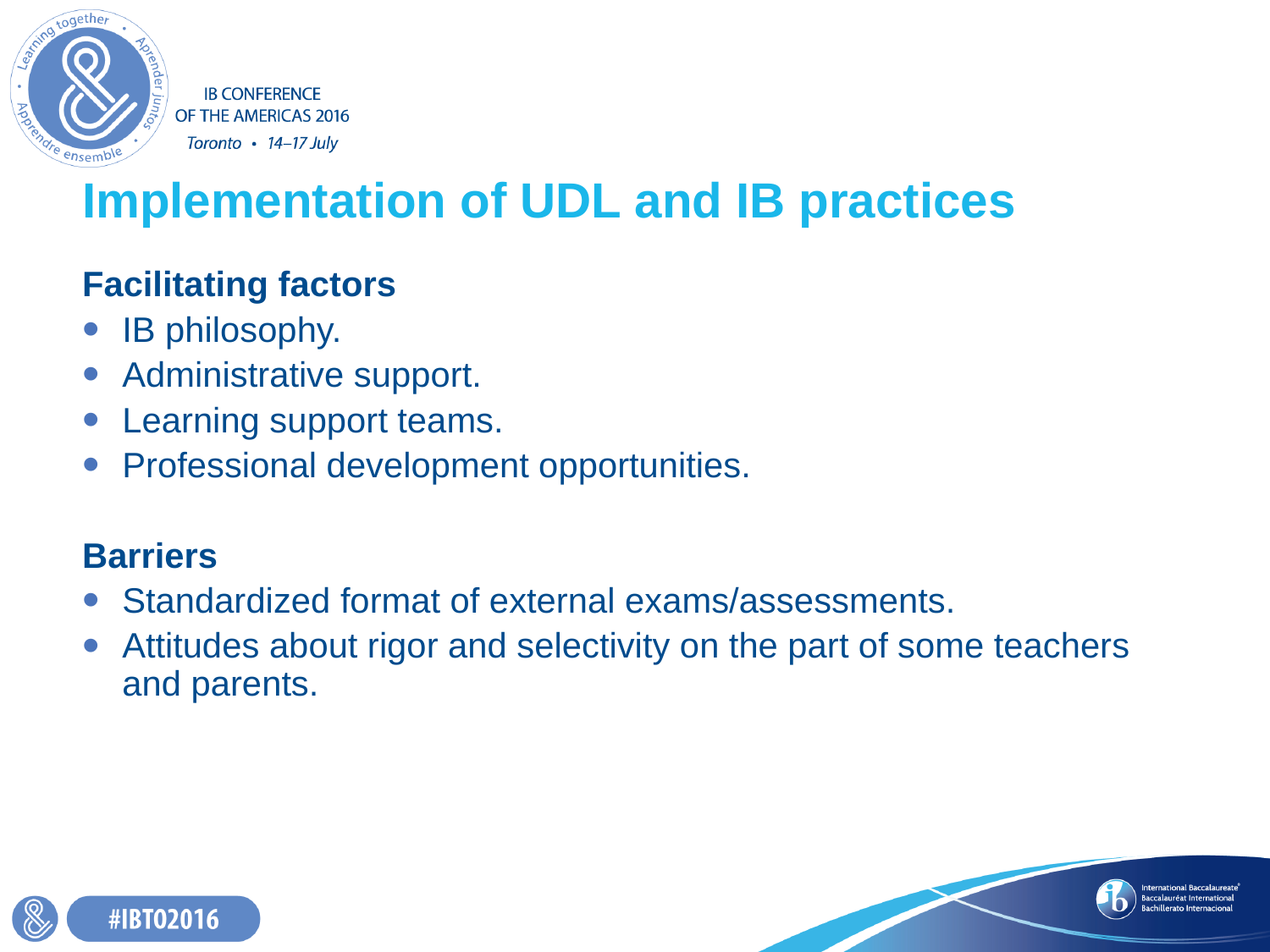

# Implementation of UDL and IB practices
Facilitating factors
IB philosophy.
Administrative support.
Learning support teams.
Professional development opportunities.

Barriers
Standardized format of external exams/assessments.
Attitudes about rigor and selectivity on the part of some teachers and parents.